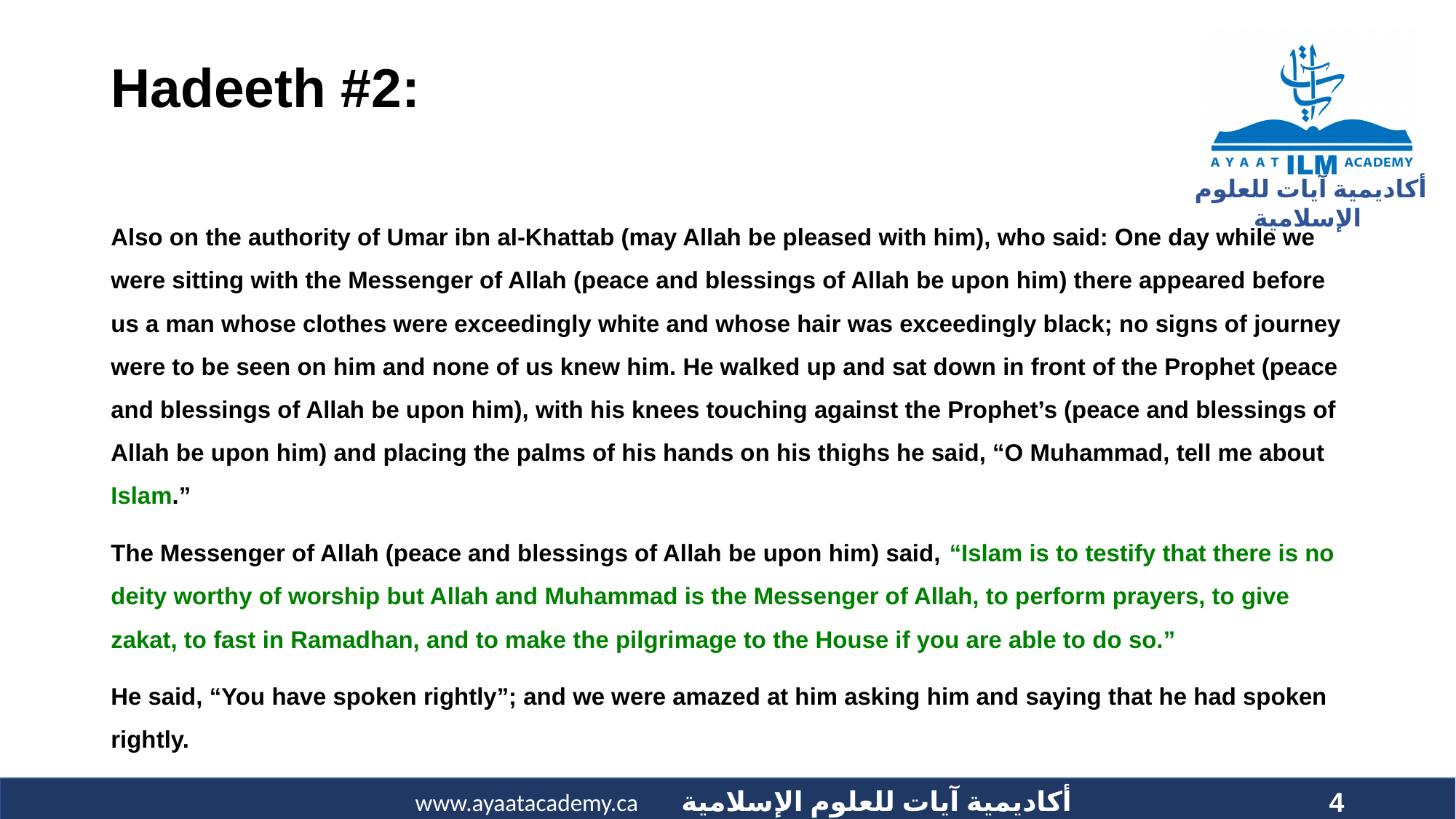

# Hadeeth #2:
Also on the authority of Umar ibn al-Khattab (may Allah be pleased with him), who said: One day while we were sitting with the Messenger of Allah (peace and blessings of Allah be upon him) there appeared before us a man whose clothes were exceedingly white and whose hair was exceedingly black; no signs of journey were to be seen on him and none of us knew him. He walked up and sat down in front of the Prophet (peace and blessings of Allah be upon him), with his knees touching against the Prophet’s (peace and blessings of Allah be upon him) and placing the palms of his hands on his thighs he said, “O Muhammad, tell me about Islam.”
The Messenger of Allah (peace and blessings of Allah be upon him) said, “Islam is to testify that there is no deity worthy of worship but Allah and Muhammad is the Messenger of Allah, to perform prayers, to give zakat, to fast in Ramadhan, and to make the pilgrimage to the House if you are able to do so.”
He said, “You have spoken rightly”; and we were amazed at him asking him and saying that he had spoken rightly.
4